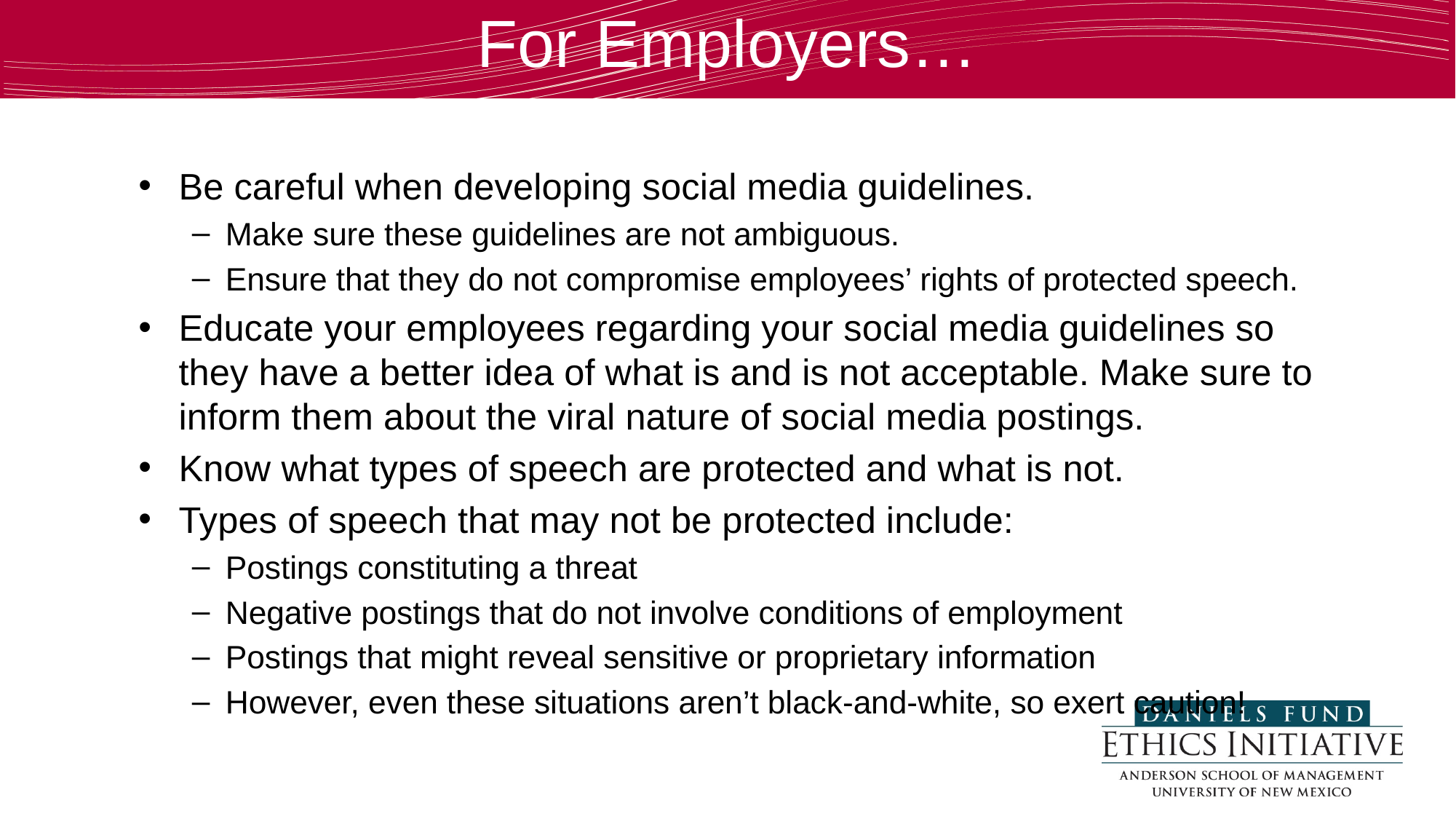

# For Employers…
Be careful when developing social media guidelines.
Make sure these guidelines are not ambiguous.
Ensure that they do not compromise employees’ rights of protected speech.
Educate your employees regarding your social media guidelines so they have a better idea of what is and is not acceptable. Make sure to inform them about the viral nature of social media postings.
Know what types of speech are protected and what is not.
Types of speech that may not be protected include:
Postings constituting a threat
Negative postings that do not involve conditions of employment
Postings that might reveal sensitive or proprietary information
However, even these situations aren’t black-and-white, so exert caution!